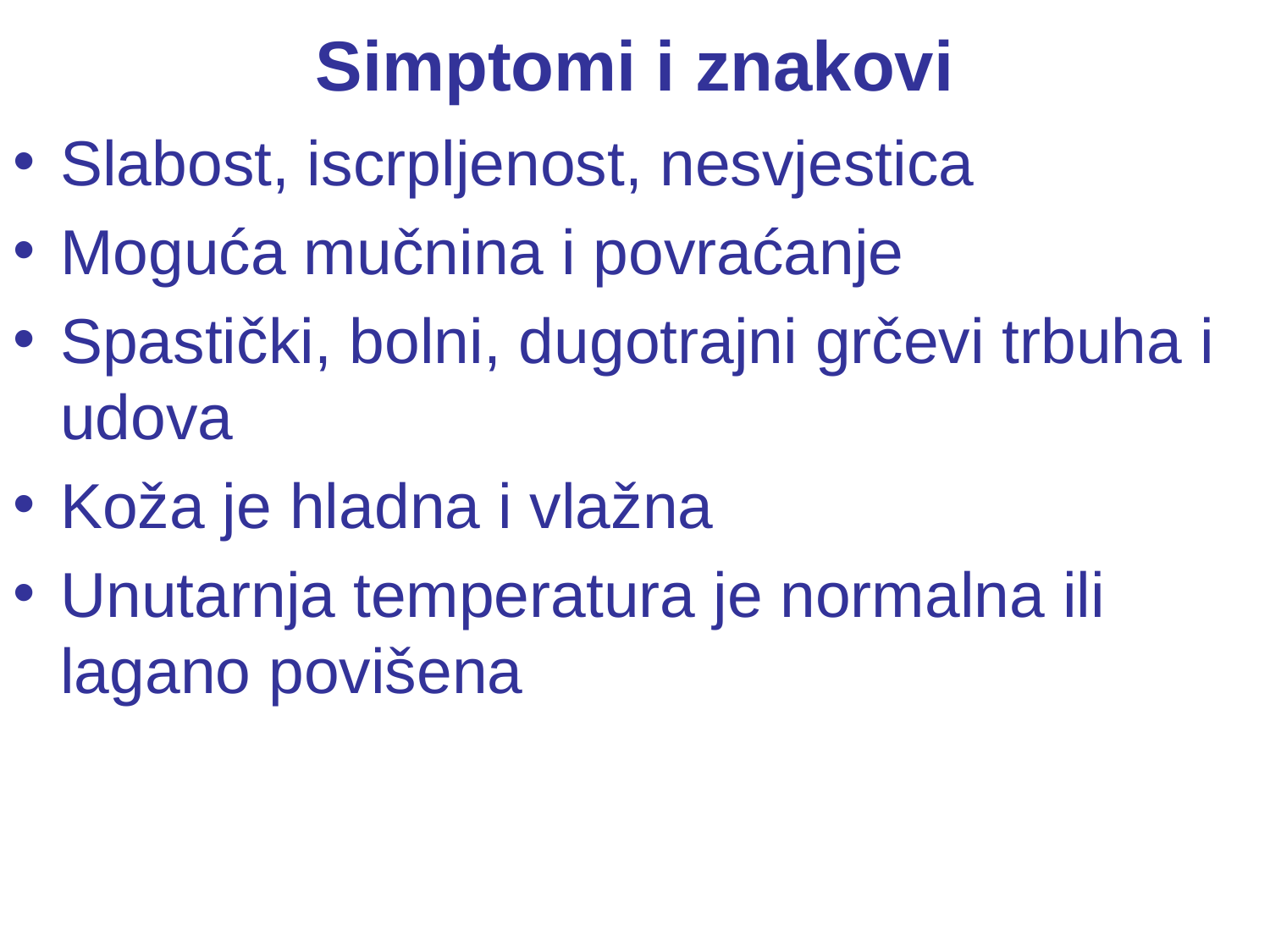

# Simptomi i znakovi
Slabost, iscrpljenost, nesvjestica
Moguća mučnina i povraćanje
Spastički, bolni, dugotrajni grčevi trbuha i udova
Koža je hladna i vlažna
Unutarnja temperatura je normalna ili lagano povišena